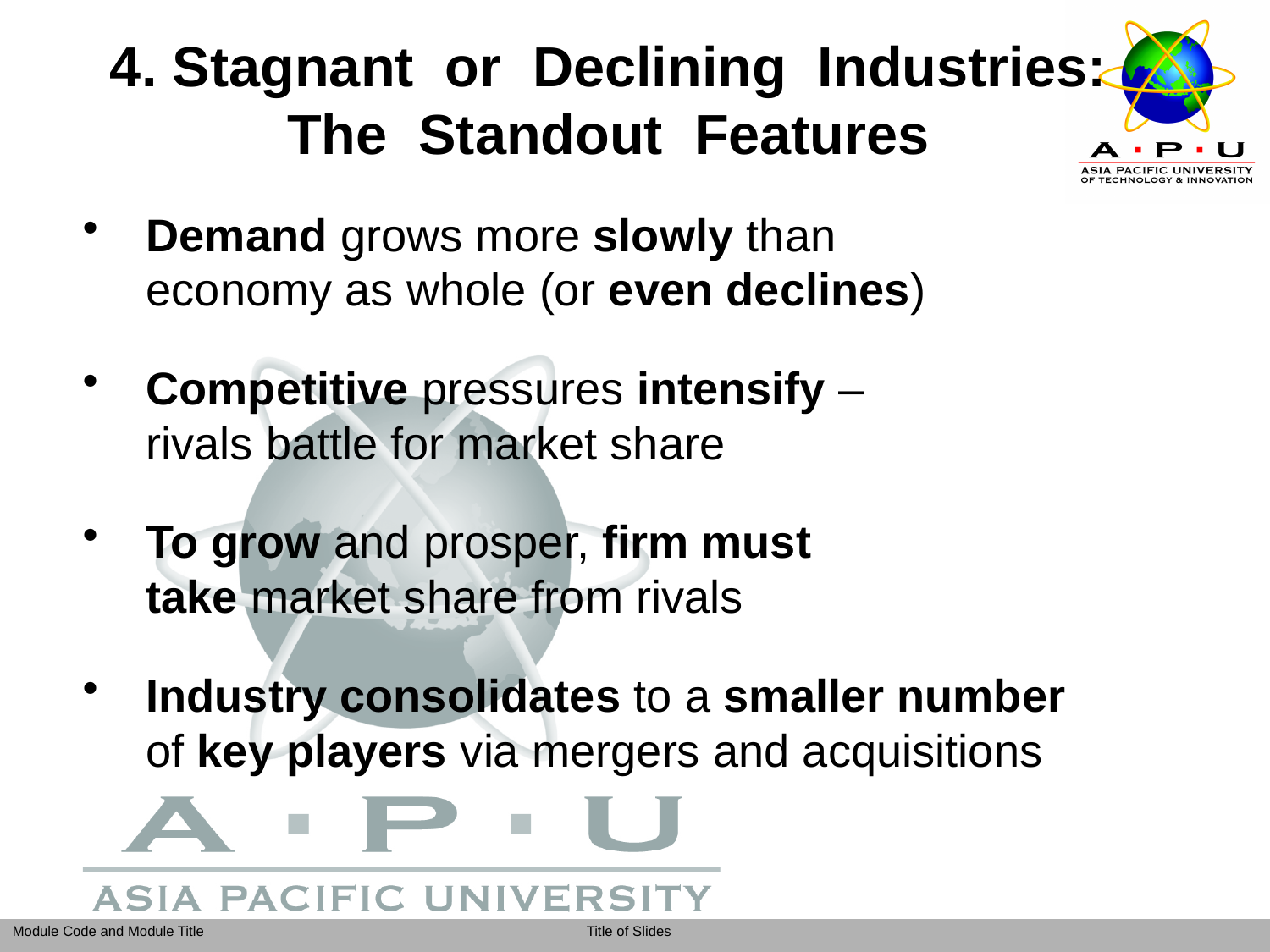

# 4. Stagnant  or  Declining  Industries: The  Standout  Features
Demand grows more slowly than
economy as whole (or even declines)
Competitive pressures intensify –
rivals battle for market share
To grow and prosper, firm must
take market share from rivals
Industry consolidates to a smaller number
of key players via mergers and acquisitions